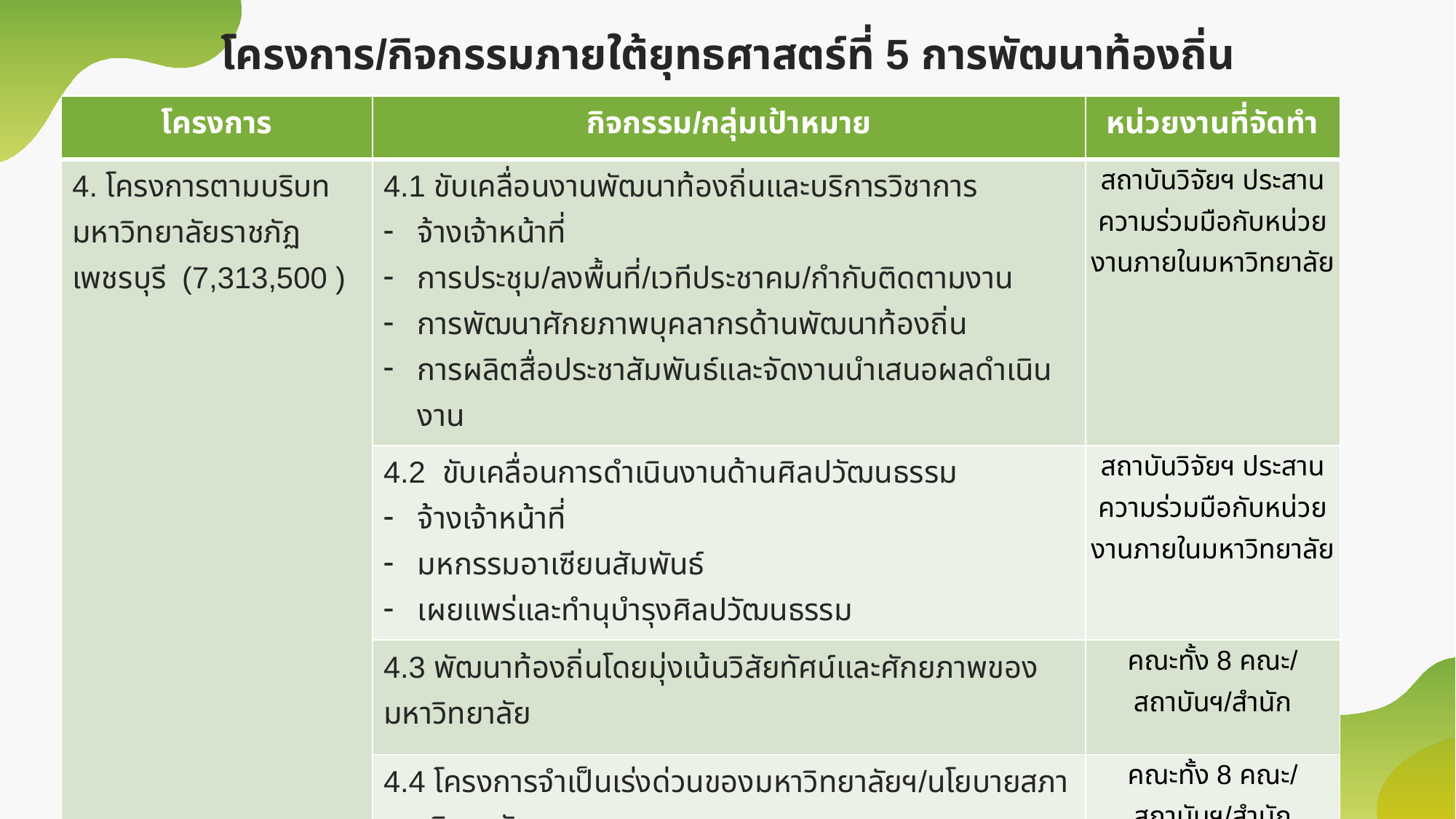

โครงการ/กิจกรรมภายใต้ยุทธศาสตร์ที่ 5 การพัฒนาท้องถิ่น
| โครงการ | กิจกรรม/กลุ่มเป้าหมาย | หน่วยงานที่จัดทำ |
| --- | --- | --- |
| 4. โครงการตามบริบทมหาวิทยาลัยราชภัฏเพชรบุรี (7,313,500 ) | 4.1 ขับเคลื่อนงานพัฒนาท้องถิ่นและบริการวิชาการ จ้างเจ้าหน้าที่ การประชุม/ลงพื้นที่/เวทีประชาคม/กำกับติดตามงาน การพัฒนาศักยภาพบุคลากรด้านพัฒนาท้องถิ่น การผลิตสื่อประชาสัมพันธ์และจัดงานนำเสนอผลดำเนินงาน | สถาบันวิจัยฯ ประสานความร่วมมือกับหน่วยงานภายในมหาวิทยาลัย |
|  | 4.2 ขับเคลื่อนการดำเนินงานด้านศิลปวัฒนธรรม จ้างเจ้าหน้าที่ มหกรรมอาเซียนสัมพันธ์ เผยแพร่และทำนุบำรุงศิลปวัฒนธรรม | สถาบันวิจัยฯ ประสานความร่วมมือกับหน่วยงานภายในมหาวิทยาลัย |
|  | 4.3 พัฒนาท้องถิ่นโดยมุ่งเน้นวิสัยทัศน์และศักยภาพของมหาวิทยาลัย | คณะทั้ง 8 คณะ/สถาบันฯ/สำนัก |
|  | 4.4 โครงการจำเป็นเร่งด่วนของมหาวิทยาลัยฯ/นโยบายสภามหาวิทยาลัยฯ | คณะทั้ง 8 คณะ/สถาบันฯ/สำนัก |